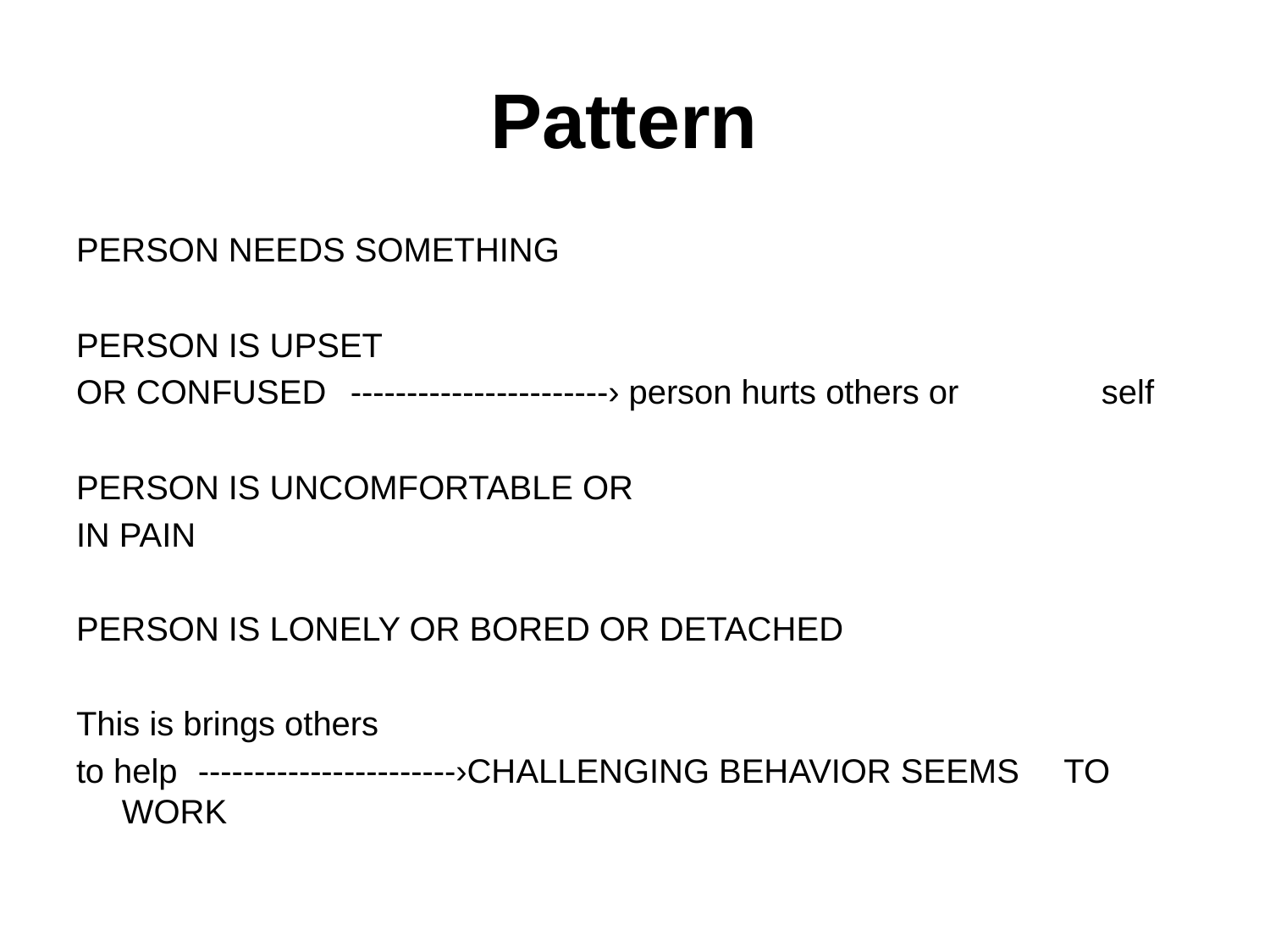

# Pattern
PERSON NEEDS SOMETHING

PERSON IS UPSET
OR CONFUSED 	-----------------------› person hurts others or 					       self

PERSON IS UNCOMFORTABLE OR
IN PAIN

PERSON IS LONELY OR BORED OR DETACHED

This is brings others
to help 		-----------------------›CHALLENGING BEHAVIOR SEEMS				   TO WORK